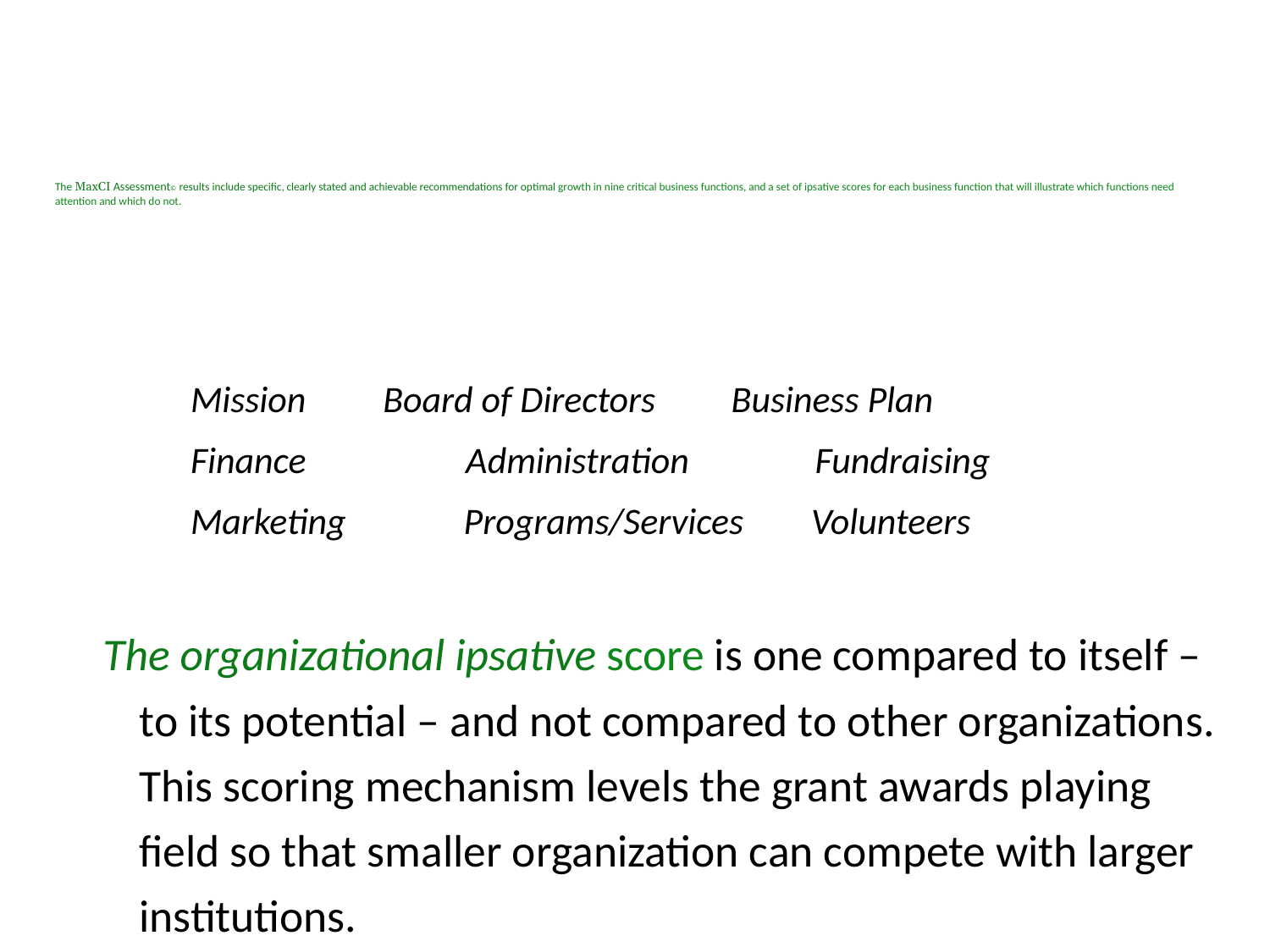

# The MaxCI Assessment© results include specific, clearly stated and achievable recommendations for optimal growth in nine critical business functions, and a set of ipsative scores for each business function that will illustrate which functions need attention and which do not.
	Mission	         Board of Directors         Business Plan
	Finance                   Administration               Fundraising
	Marketing              Programs/Services        Volunteers

The organizational ipsative score is one compared to itself – to its potential – and not compared to other organizations. This scoring mechanism levels the grant awards playing field so that smaller organization can compete with larger institutions.